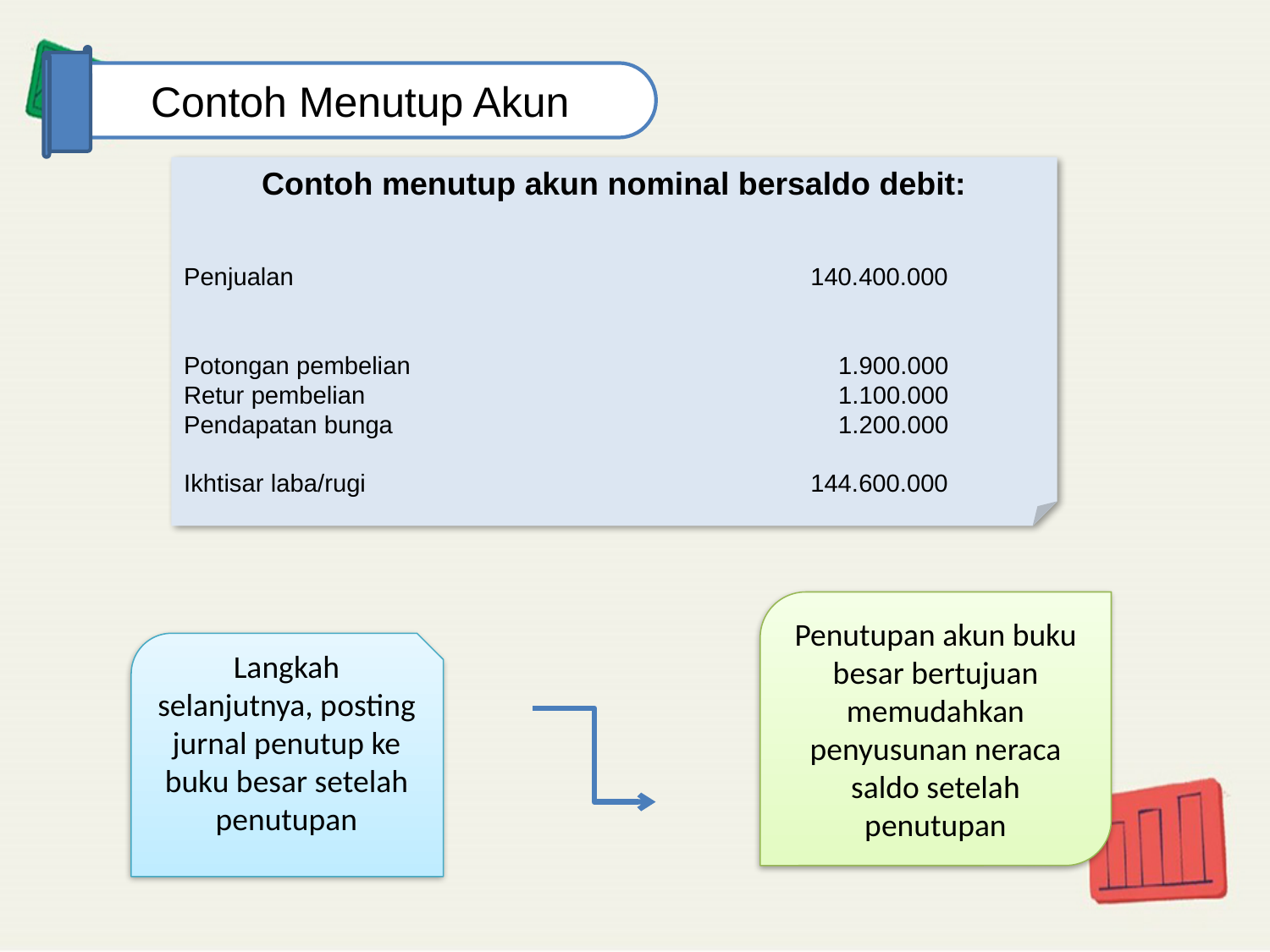

Contoh Menutup Akun

Contoh menutup akun nominal bersaldo debit:

Penjualan		140.400.000
Potongan pembelian		    1.900.000
Retur pembelian		    1.100.000
Pendapatan bunga		    1.200.000

Ikhtisar laba/rugi		144.600.000

Penutupan akun buku besar bertujuan memudahkan penyusunan neraca saldo setelah penutupan
Langkah selanjutnya, posting jurnal penutup ke buku besar setelah penutupan